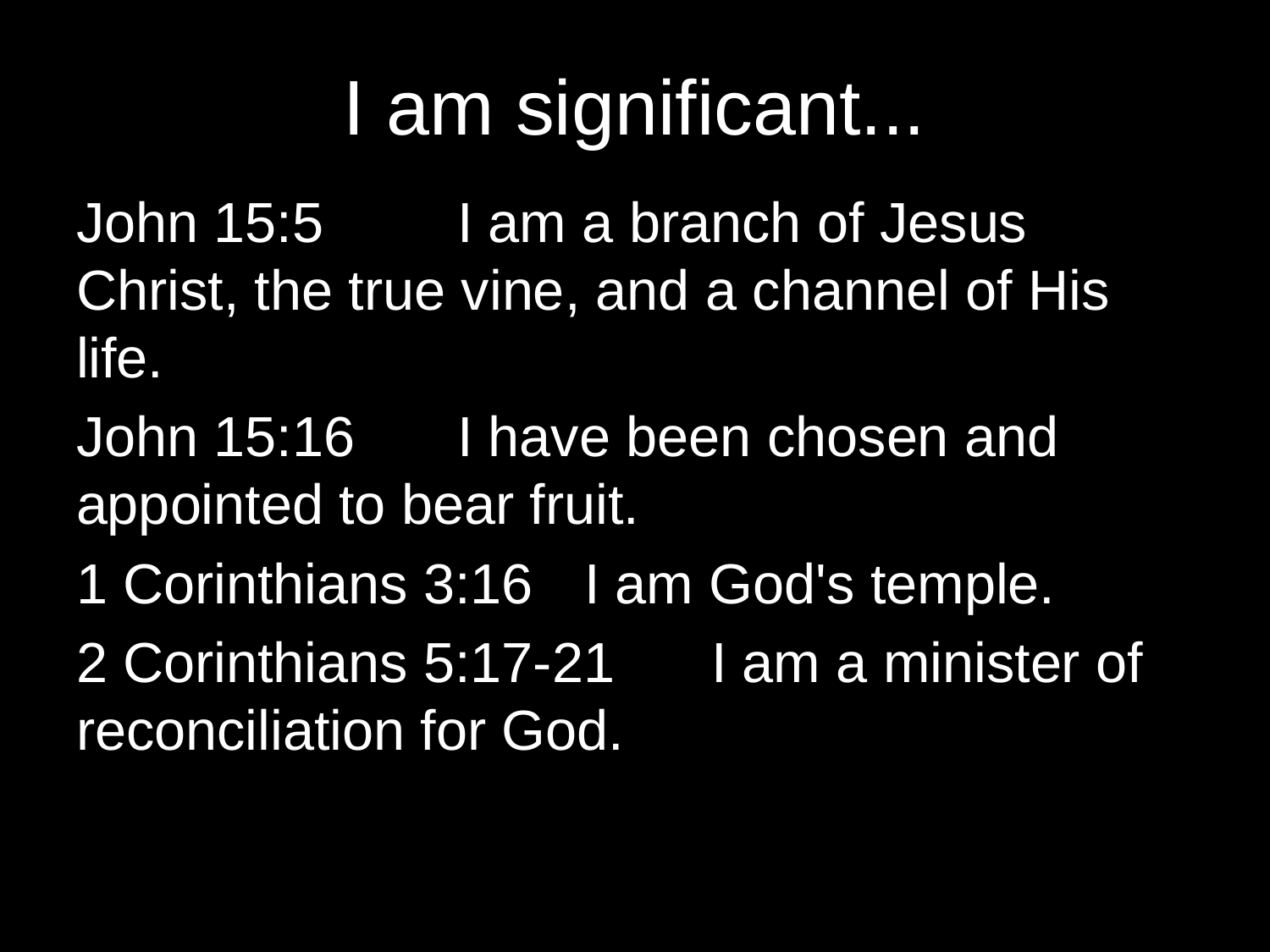

# I am significant...
John 15:5 	I am a branch of Jesus Christ, the true vine, and a channel of His life.
John 15:16 	I have been chosen and appointed to bear fruit.
1 Corinthians 3:16 	I am God's temple.
2 Corinthians 5:17-21 	I am a minister of reconciliation for God.